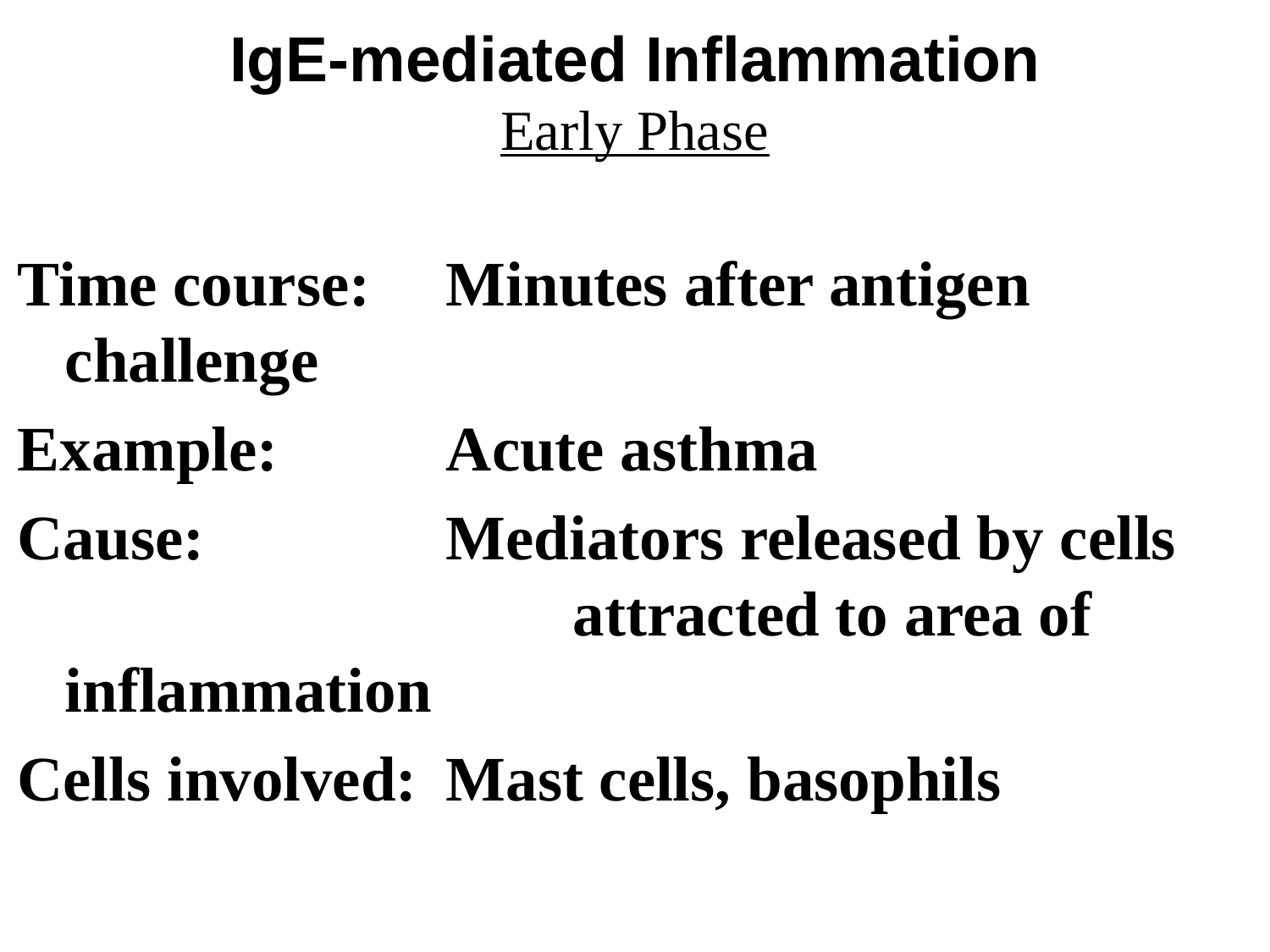

IgE-mediated Inflammation
Early Phase
#

Time course: 	Minutes after antigen challenge
Example: 		Acute asthma
Cause:	 	Mediators released by cells 					attracted to area of inflammation
Cells involved: 	Mast cells, basophils